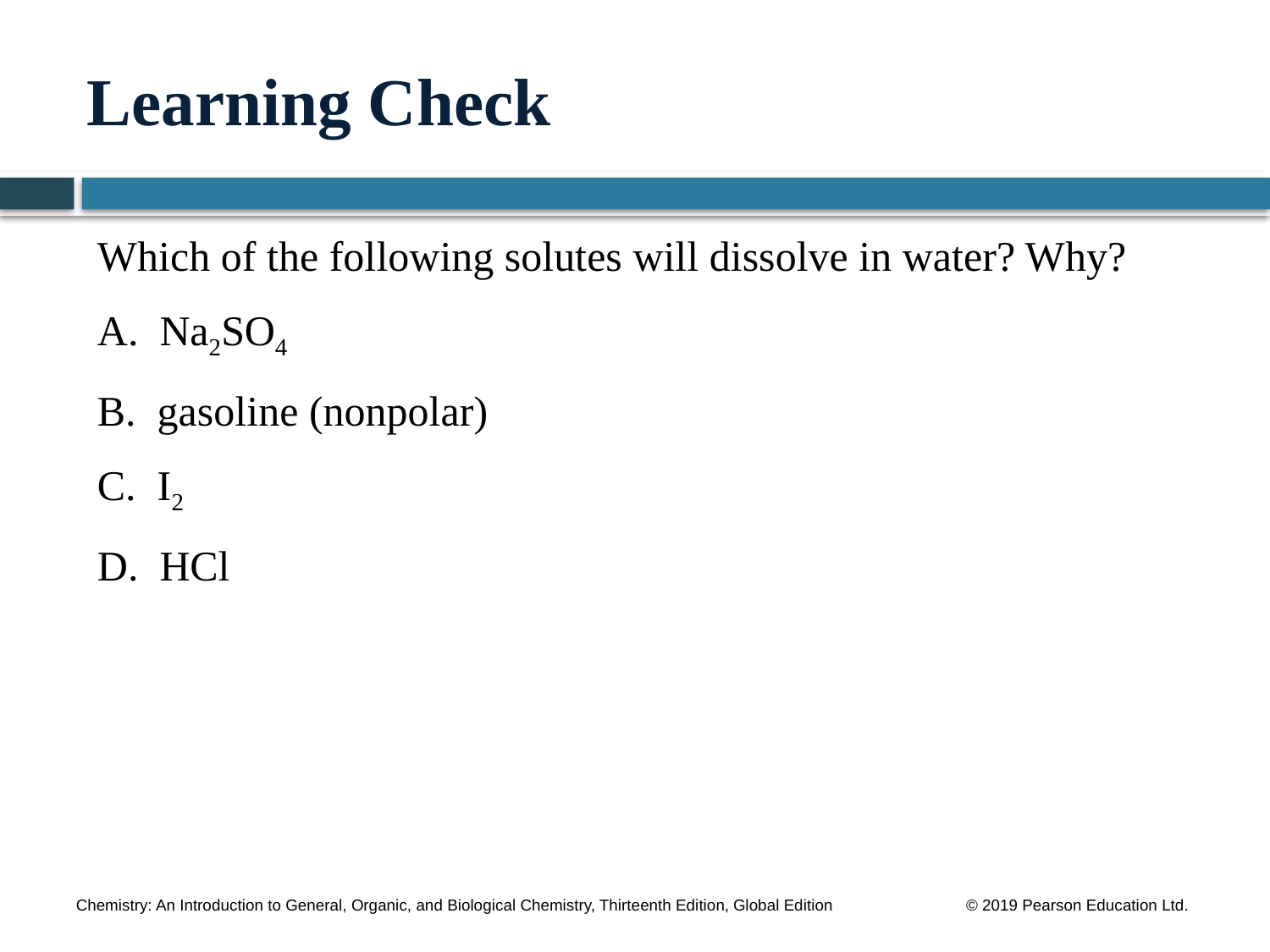

# Learning Check
Which of the following solutes will dissolve in water? Why?
A.  Na2SO4
B.  gasoline (nonpolar)
C.  I2
D.  HCl